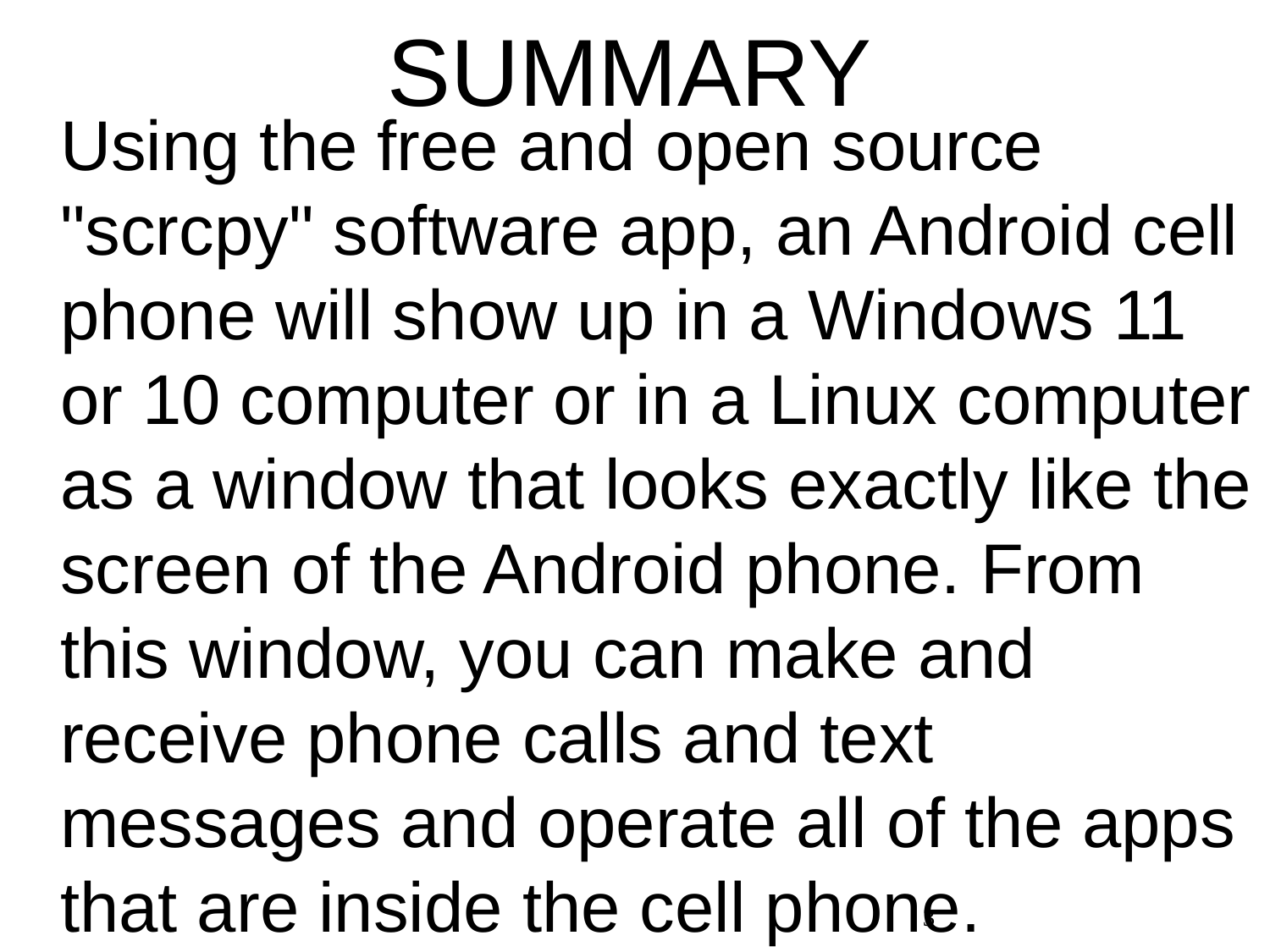

# SUMMARY
Using the free and open source "scrcpy" software app, an Android cell phone will show up in a Windows 11 or 10 computer or in a Linux computer as a window that looks exactly like the screen of the Android phone. From this window, you can make and receive phone calls and text messages and operate all of the apps that are inside the cell phone.
3